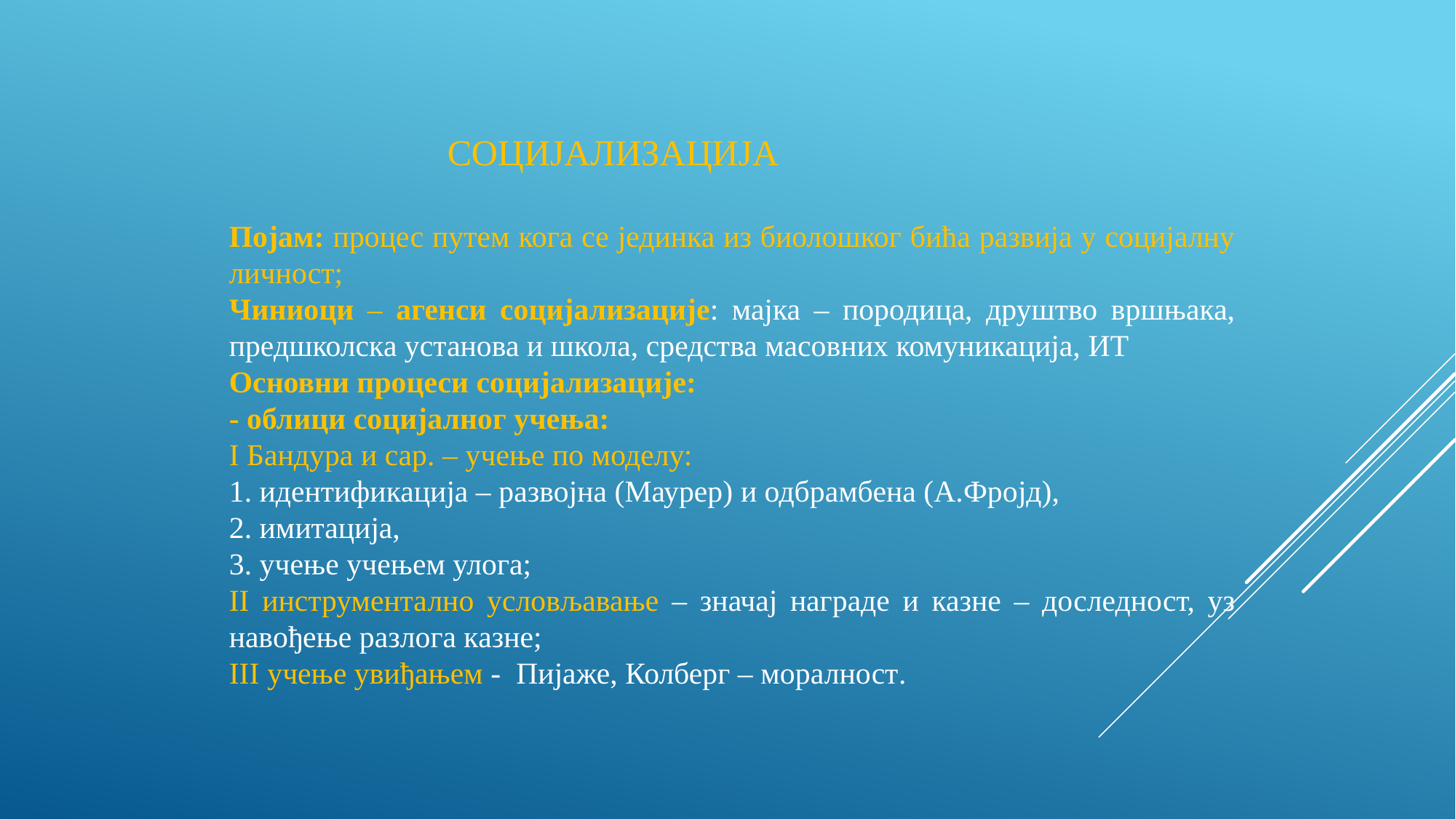

СОЦИЈАЛИЗАЦИЈА

Појам: процес путем кога се јединка из биолошког бића развија у социјалну личност;
Чиниоци – агенси социјализације: мајка – породица, друштво вршњака, предшколска установа и школа, средства масовних комуникација, ИТ
Основни процеси социјализације:
- облици социјалног учења:
I Бандура и сар. – учење по моделу:
1. идентификација – развојна (Маурер) и одбрамбена (А.Фројд),
2. имитација,
3. учење учењем улога;
II инструментално условљавање – значај награде и казне – доследност, уз навођење разлога казне;
III учење увиђањем -  Пијаже, Колберг – моралност.